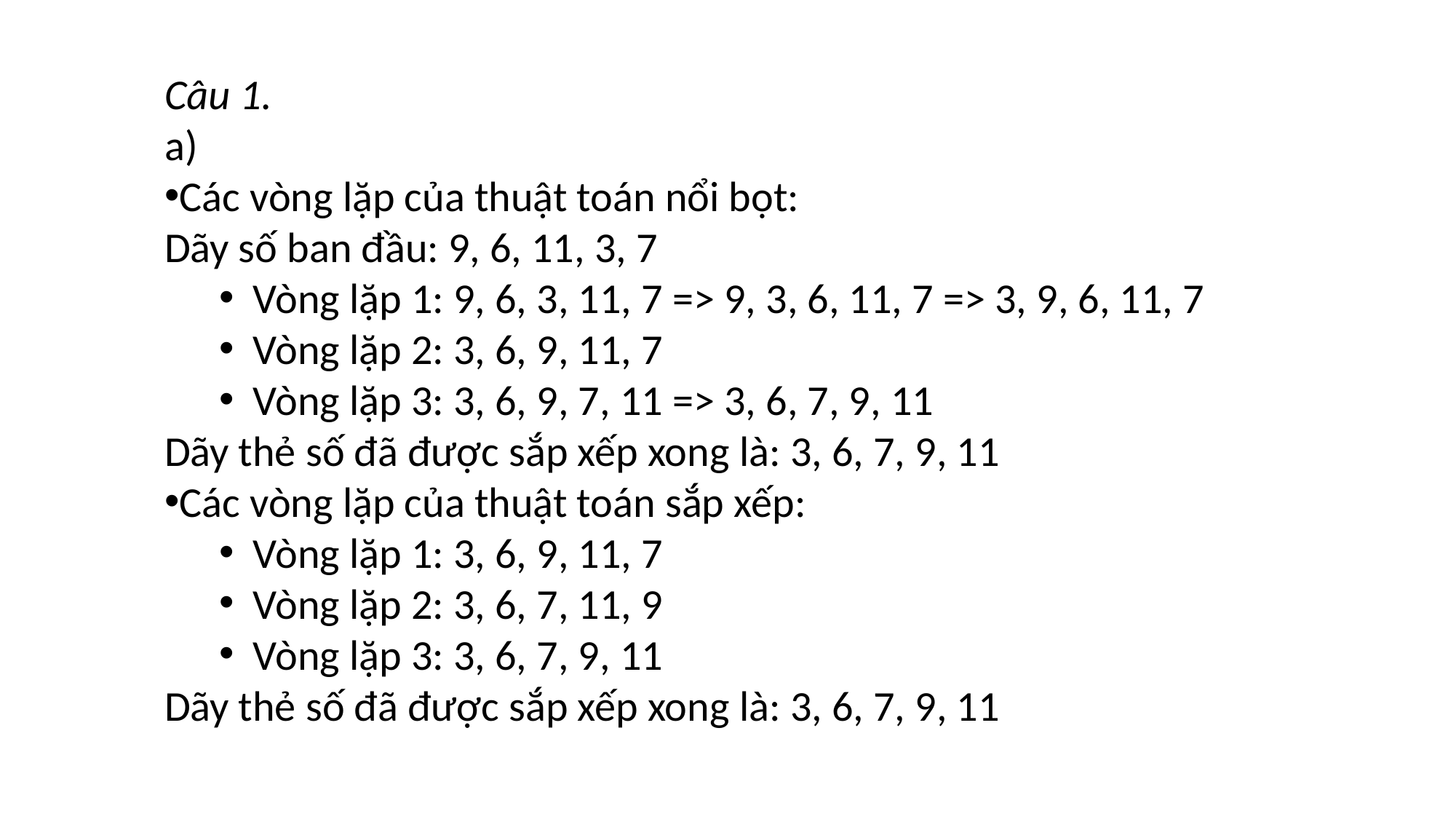

Câu 1.
a)
Các vòng lặp của thuật toán nổi bọt:
Dãy số ban đầu: 9, 6, 11, 3, 7
Vòng lặp 1: 9, 6, 3, 11, 7 => 9, 3, 6, 11, 7 => 3, 9, 6, 11, 7
Vòng lặp 2: 3, 6, 9, 11, 7
Vòng lặp 3: 3, 6, 9, 7, 11 => 3, 6, 7, 9, 11
Dãy thẻ số đã được sắp xếp xong là: 3, 6, 7, 9, 11
Các vòng lặp của thuật toán sắp xếp:
Vòng lặp 1: 3, 6, 9, 11, 7
Vòng lặp 2: 3, 6, 7, 11, 9
Vòng lặp 3: 3, 6, 7, 9, 11
Dãy thẻ số đã được sắp xếp xong là: 3, 6, 7, 9, 11